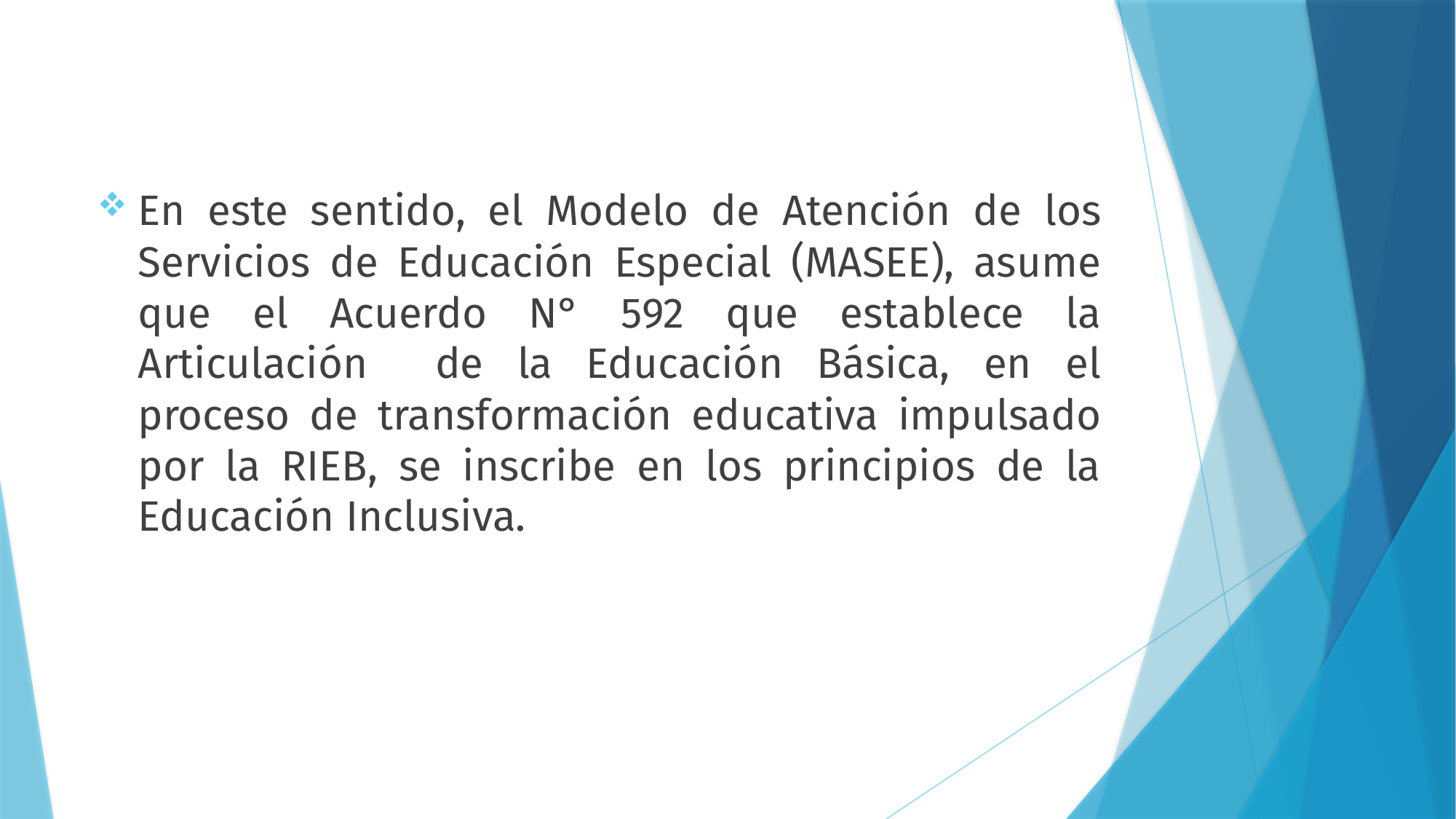

En este sentido, el Modelo de Atención de los Servicios de Educación Especial (MASEE), asume que el Acuerdo N° 592 que establece la Articulación  de la Educación Básica, en el proceso de transformación educativa impulsado por la RIEB, se inscribe en los principios de la Educación Inclusiva.